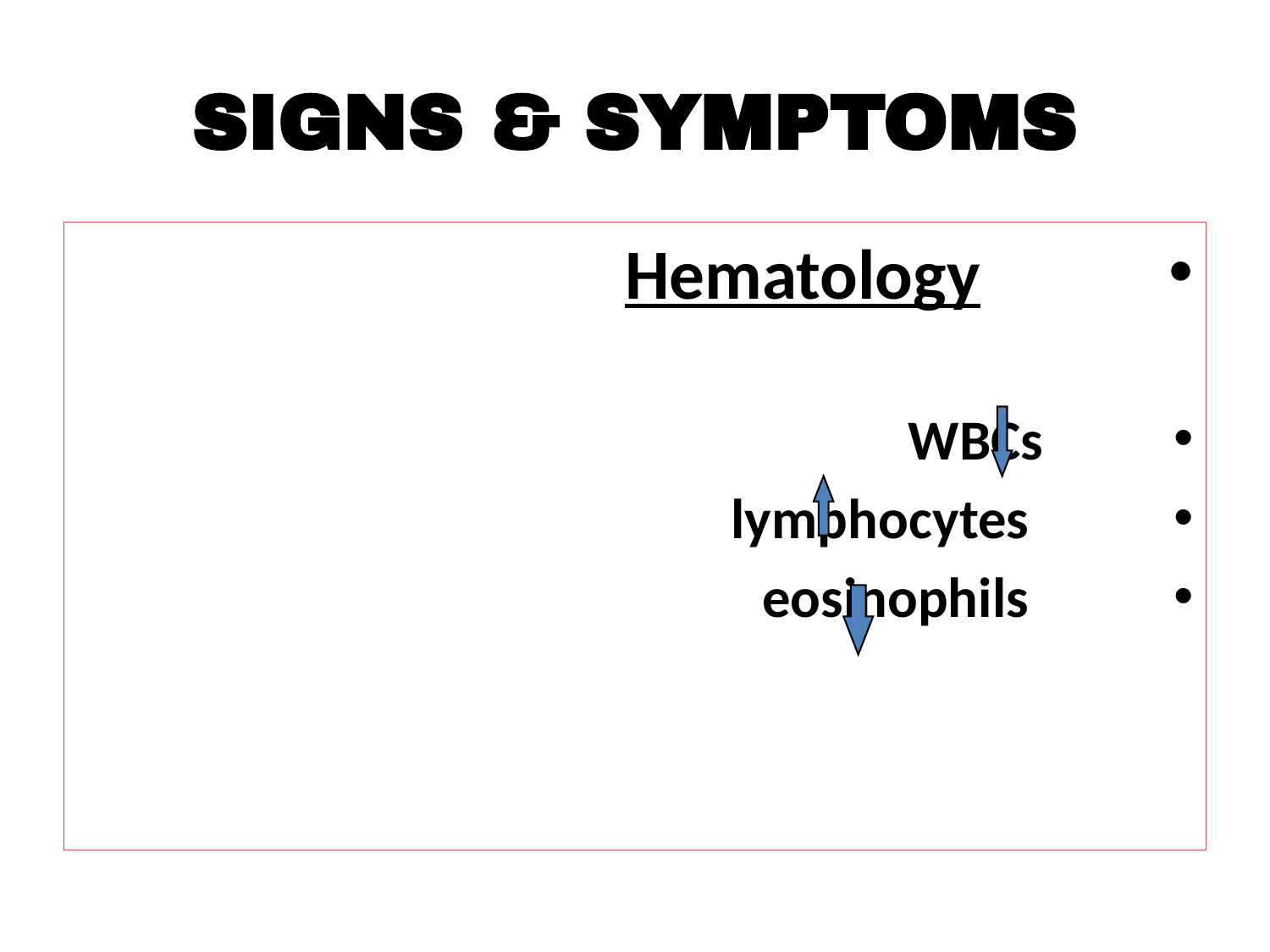

# SIGNS & SYMPTOMS
         Hematology

       WBCs
        lymphocytes
        eosinophils